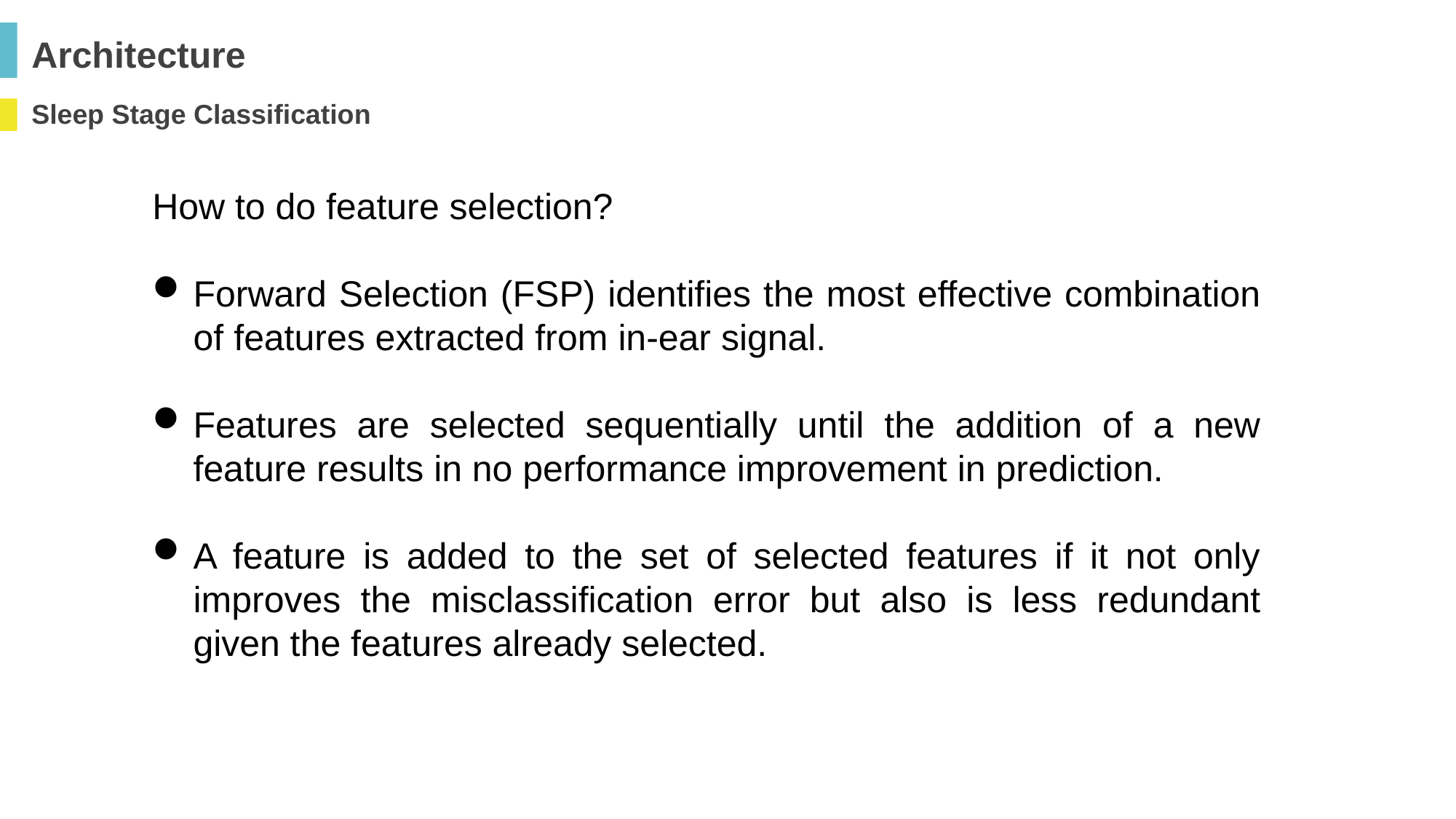

Architecture
Sleep Stage Classification

How to do feature selection?

Forward Selection (FSP) identifies the most effective combination of features extracted from in-ear signal.

Features are selected sequentially until the addition of a new feature results in no performance improvement in prediction.

A feature is added to the set of selected features if it not only improves the misclassification error but also is less redundant given the features already selected.